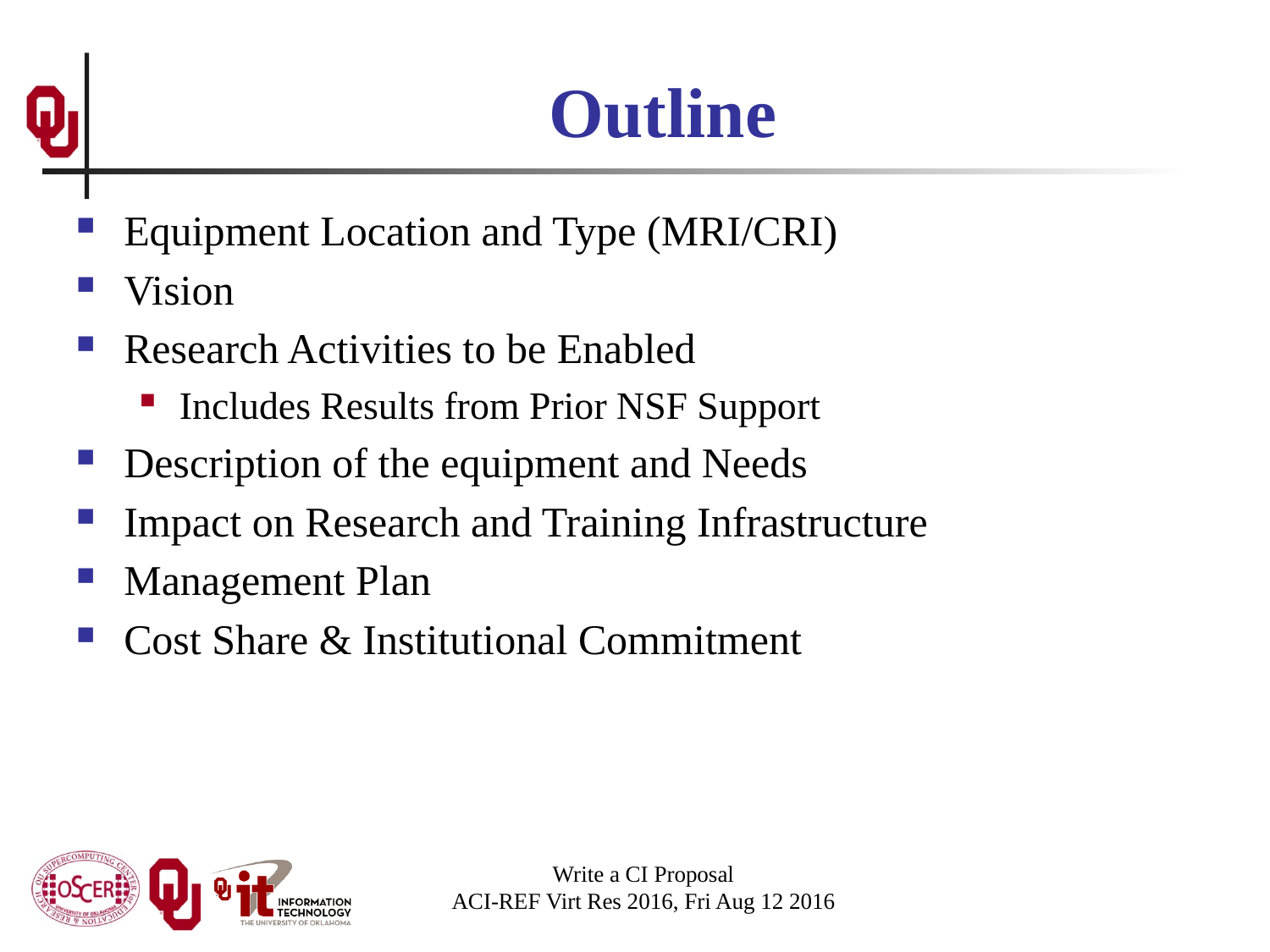

# Outline
Equipment Location and Type (MRI/CRI)
Vision
Research Activities to be Enabled
Includes Results from Prior NSF Support
Description of the equipment and Needs
Impact on Research and Training Infrastructure
Management Plan
Cost Share & Institutional Commitment
Write a CI Proposal
ACI-REF Virt Res 2016, Fri Aug 12 2016